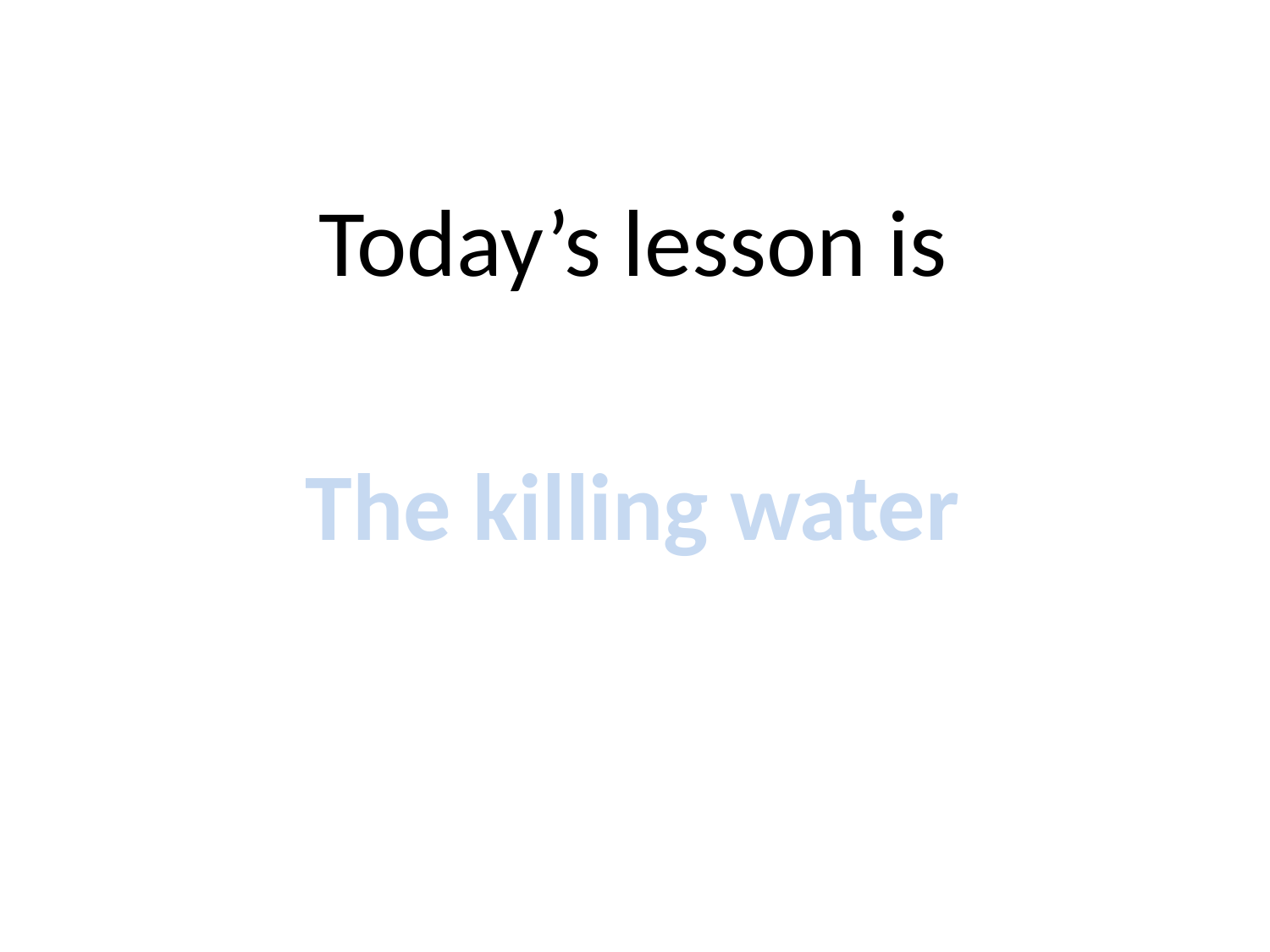

# Today’s lesson is
The killing water